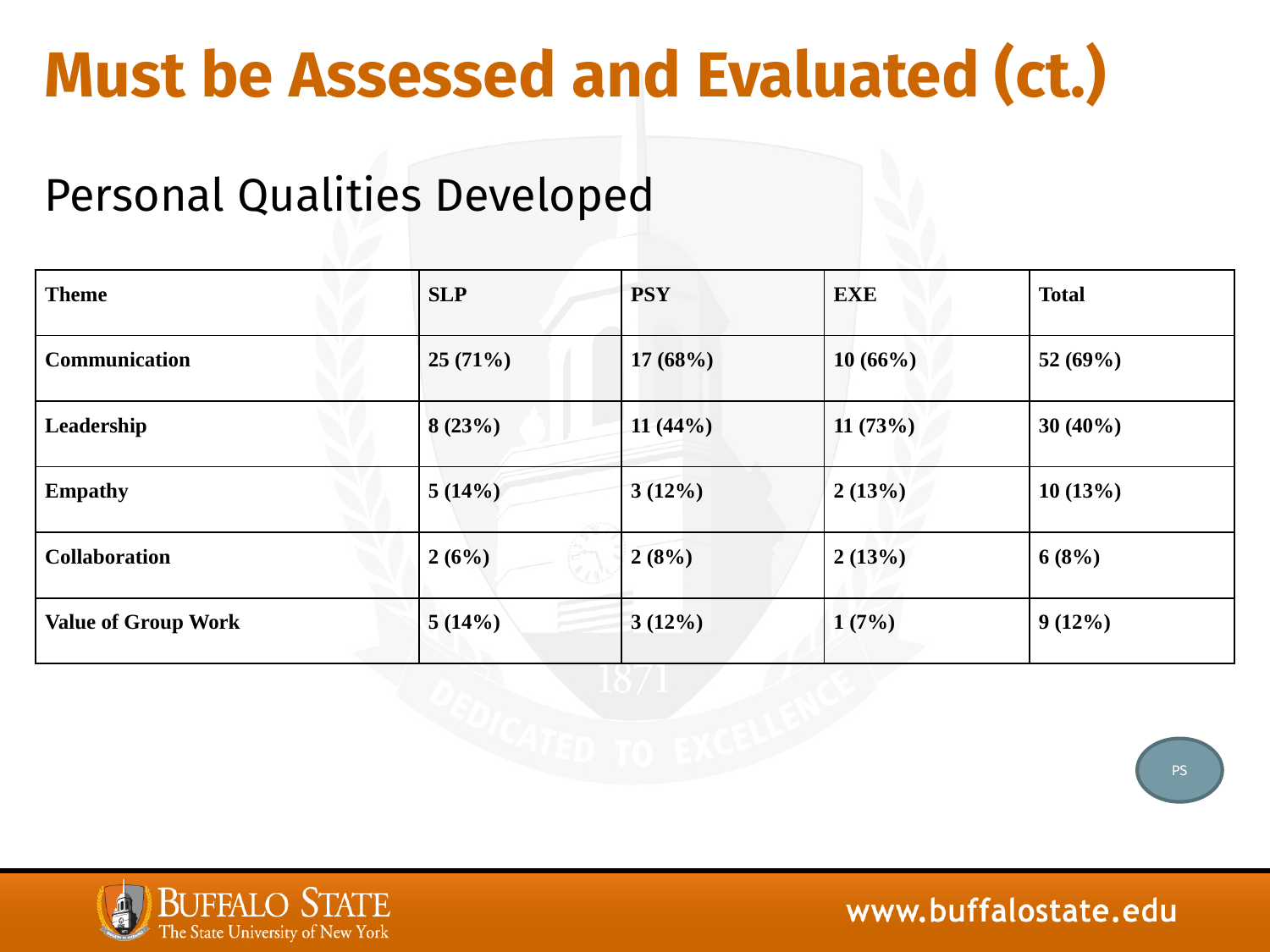

# Must be Assessed and Evaluated (ct.)
Personal Qualities Developed
| Theme | SLP | PSY | EXE | Total |
| --- | --- | --- | --- | --- |
| Communication | 25 (71%) | 17 (68%) | 10 (66%) | 52 (69%) |
| Leadership | 8 (23%) | 11 (44%) | 11 (73%) | 30 (40%) |
| Empathy | 5 (14%) | 3 (12%) | 2 (13%) | 10 (13%) |
| Collaboration | 2 (6%) | 2 (8%) | 2 (13%) | 6 (8%) |
| Value of Group Work | 5 (14%) | 3 (12%) | 1 (7%) | 9 (12%) |
PS